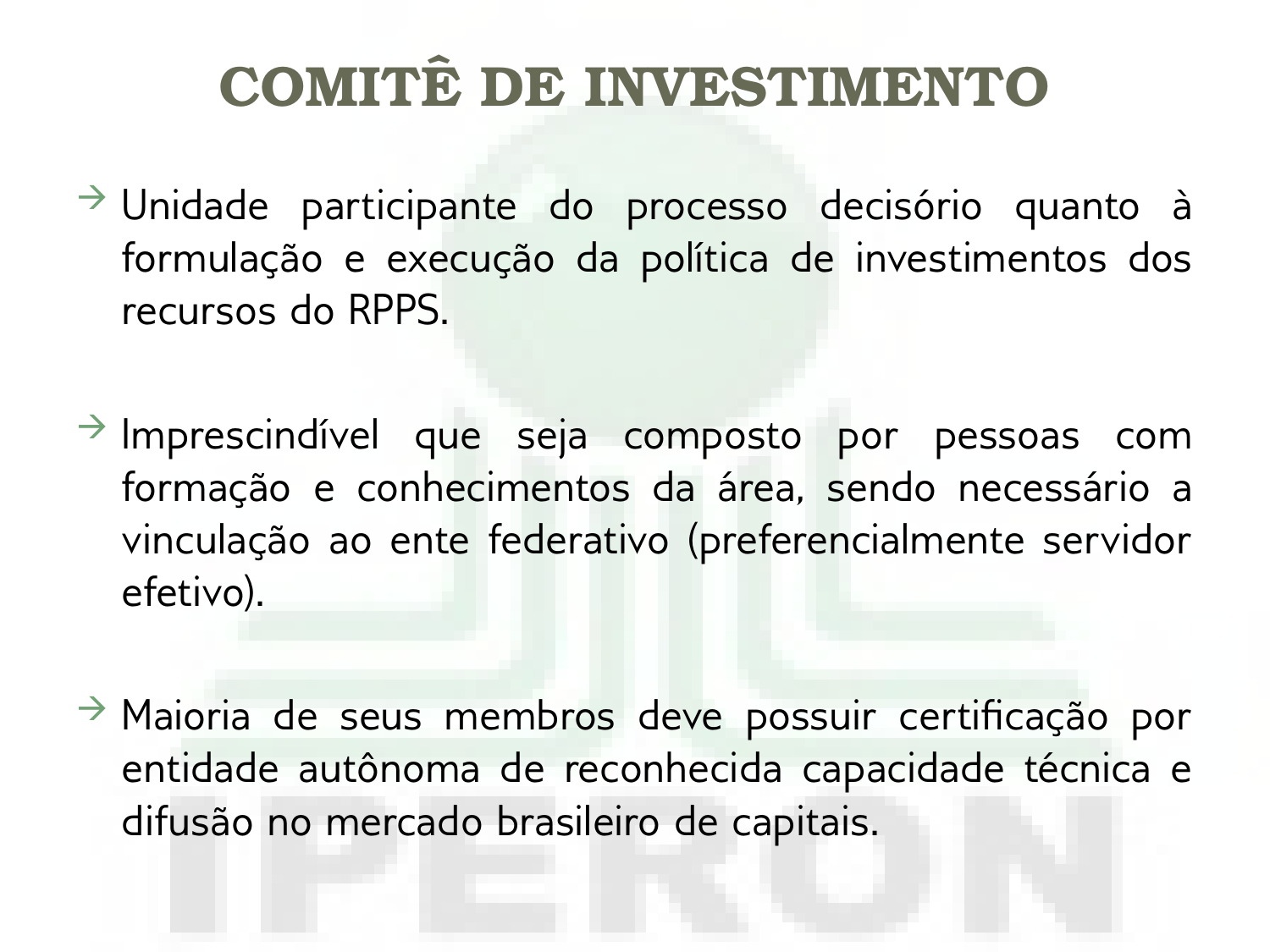

# COMITÊ DE INVESTIMENTO
Unidade participante do processo decisório quanto à formulação e execução da política de investimentos dos recursos do RPPS.

Imprescindível que seja composto por pessoas com formação e conhecimentos da área, sendo necessário a vinculação ao ente federativo (preferencialmente servidor efetivo).

Maioria de seus membros deve possuir certificação por entidade autônoma de reconhecida capacidade técnica e difusão no mercado brasileiro de capitais.